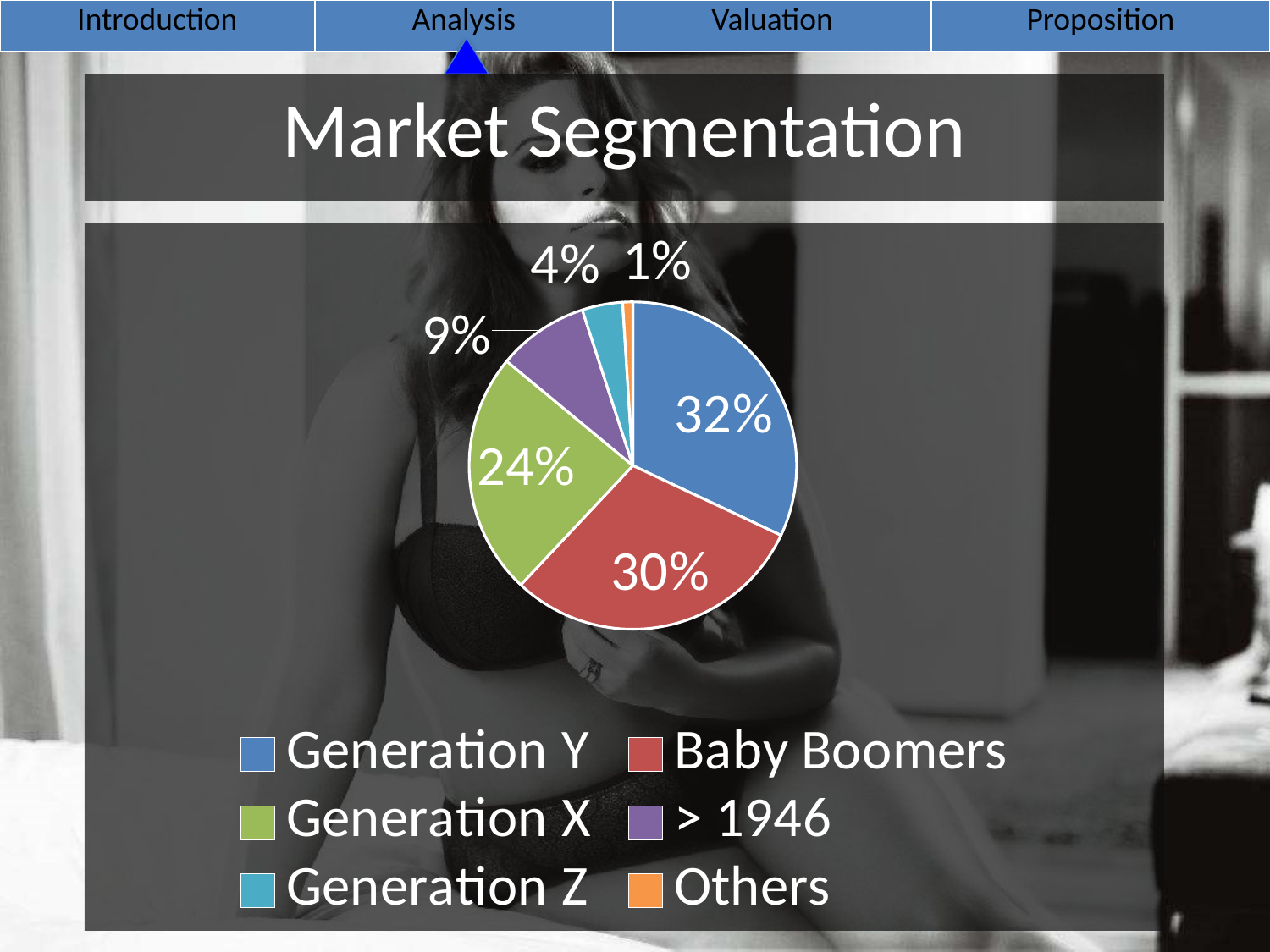

| Introduction | Analysis | Valuation | Proposition |
| --- | --- | --- | --- |

Market Segmentation

### Chart

| Category |  |
|---|---|
| Generation Y | 0.32 |
| Baby Boomers | 0.3 |
| Generation X | 0.24 |
| > 1946 | 0.09 |
| Generation Z | 0.04 |
| Others | 0.01 |